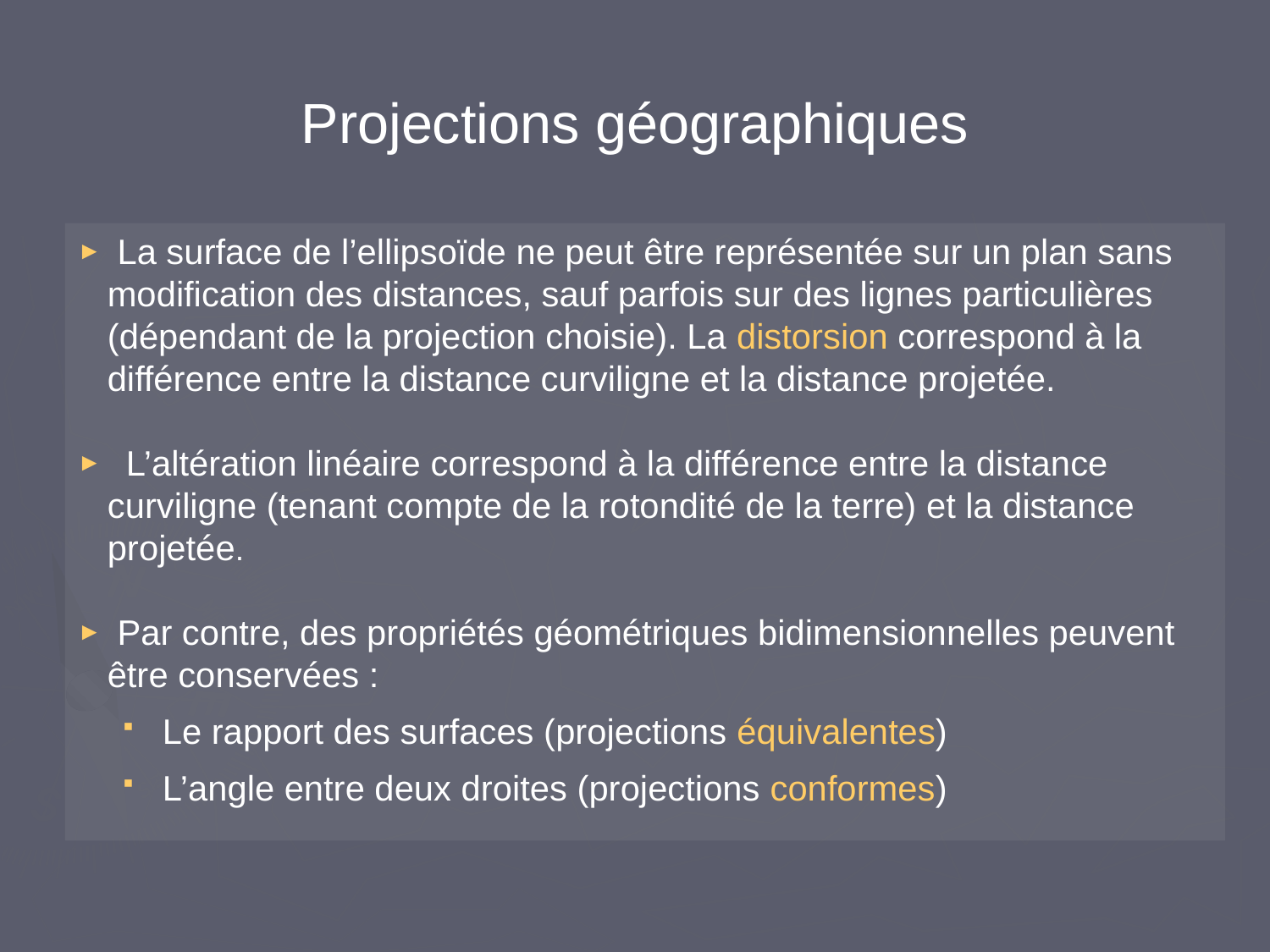

# Projections géographiques
 La surface de l’ellipsoïde ne peut être représentée sur un plan sans modification des distances, sauf parfois sur des lignes particulières (dépendant de la projection choisie). La distorsion correspond à la différence entre la distance curviligne et la distance projetée.

  L’altération linéaire correspond à la différence entre la distance curviligne (tenant compte de la rotondité de la terre) et la distance projetée.

 Par contre, des propriétés géométriques bidimensionnelles peuvent être conservées :
 Le rapport des surfaces (projections équivalentes)
 L’angle entre deux droites (projections conformes)